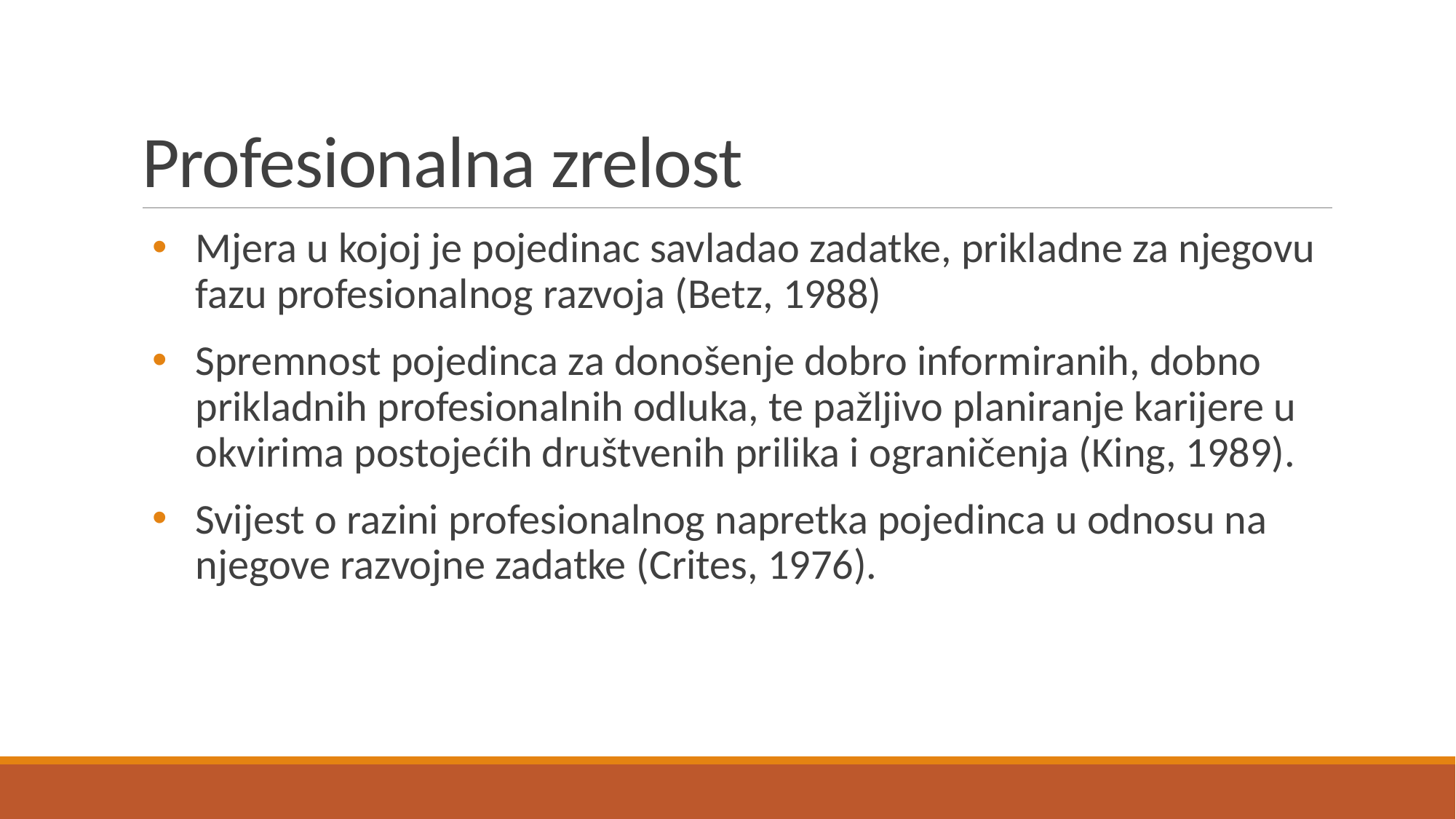

# Profesionalna zrelost
Mjera u kojoj je pojedinac savladao zadatke, prikladne za njegovu fazu profesionalnog razvoja (Betz, 1988)
Spremnost pojedinca za donošenje dobro informiranih, dobno prikladnih profesionalnih odluka, te pažljivo planiranje karijere u okvirima postojećih društvenih prilika i ograničenja (King, 1989).
Svijest o razini profesionalnog napretka pojedinca u odnosu na njegove razvojne zadatke (Crites, 1976).